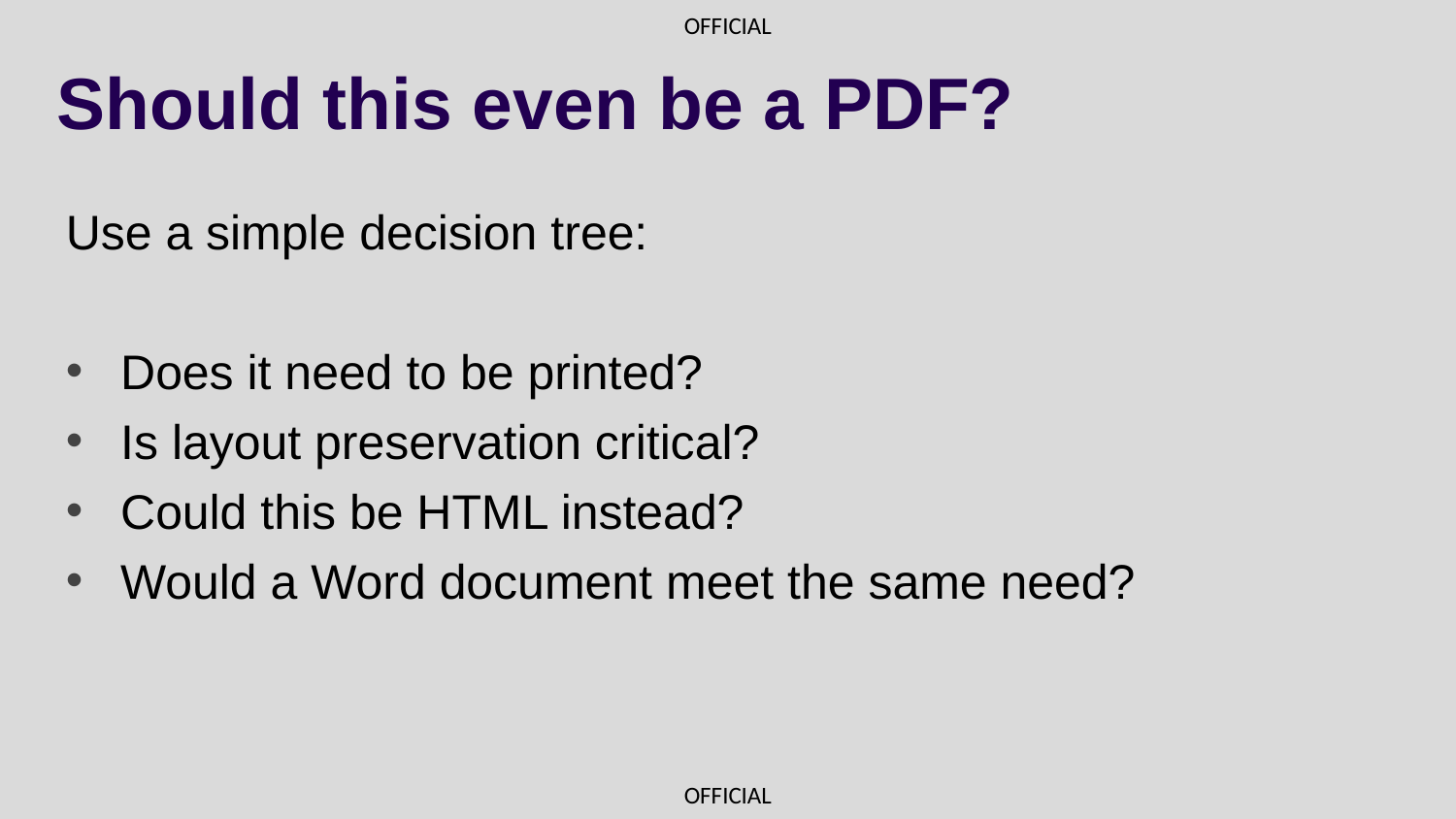

# Should this even be a PDF?
Use a simple decision tree:

Does it need to be printed?
Is layout preservation critical?
Could this be HTML instead?
Would a Word document meet the same need?